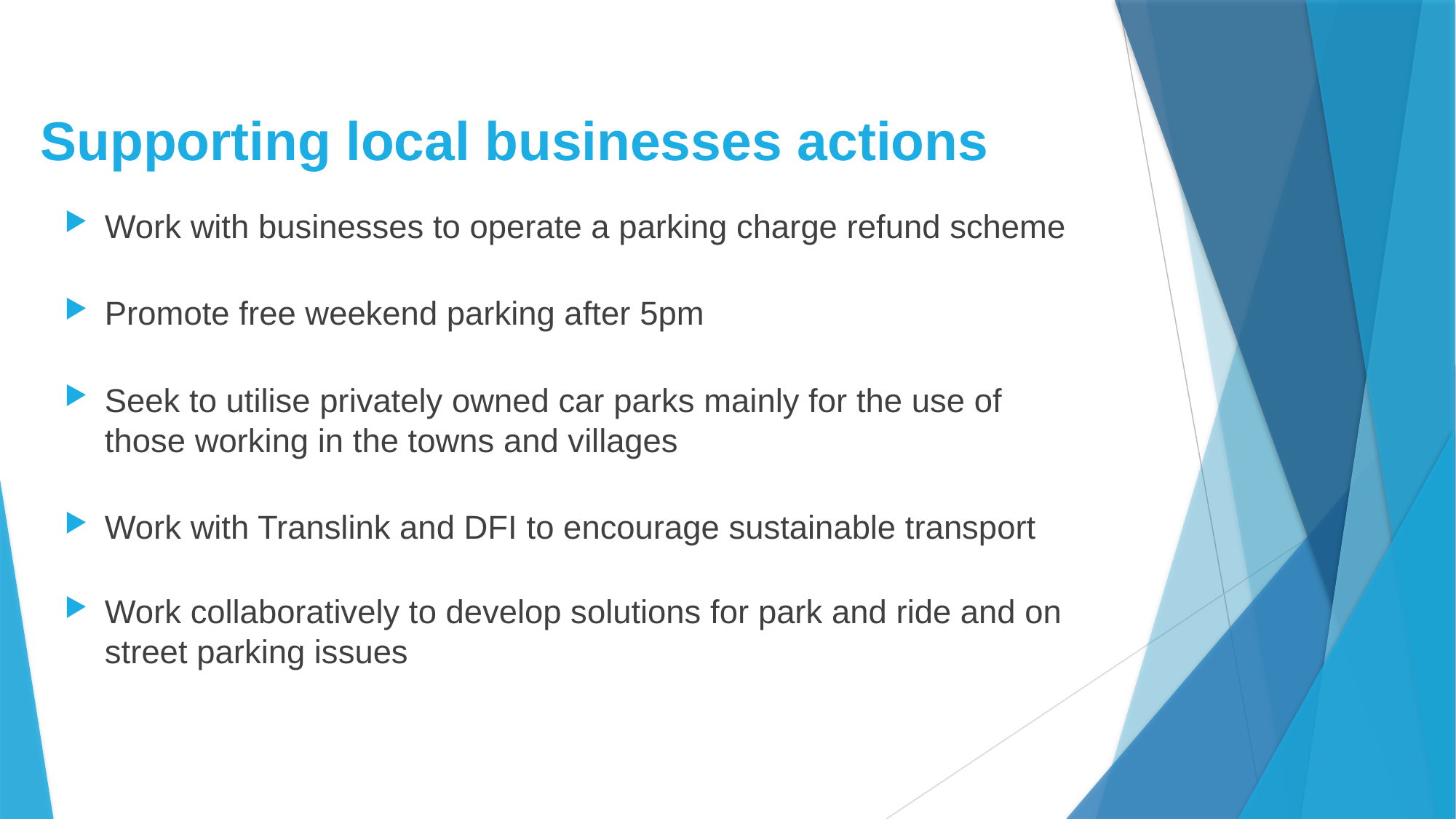

# Supporting local businesses actions
Work with businesses to operate a parking charge refund scheme

Promote free weekend parking after 5pm

Seek to utilise privately owned car parks mainly for the use of those working in the towns and villages

Work with Translink and DFI to encourage sustainable transport

Work collaboratively to develop solutions for park and ride and on street parking issues